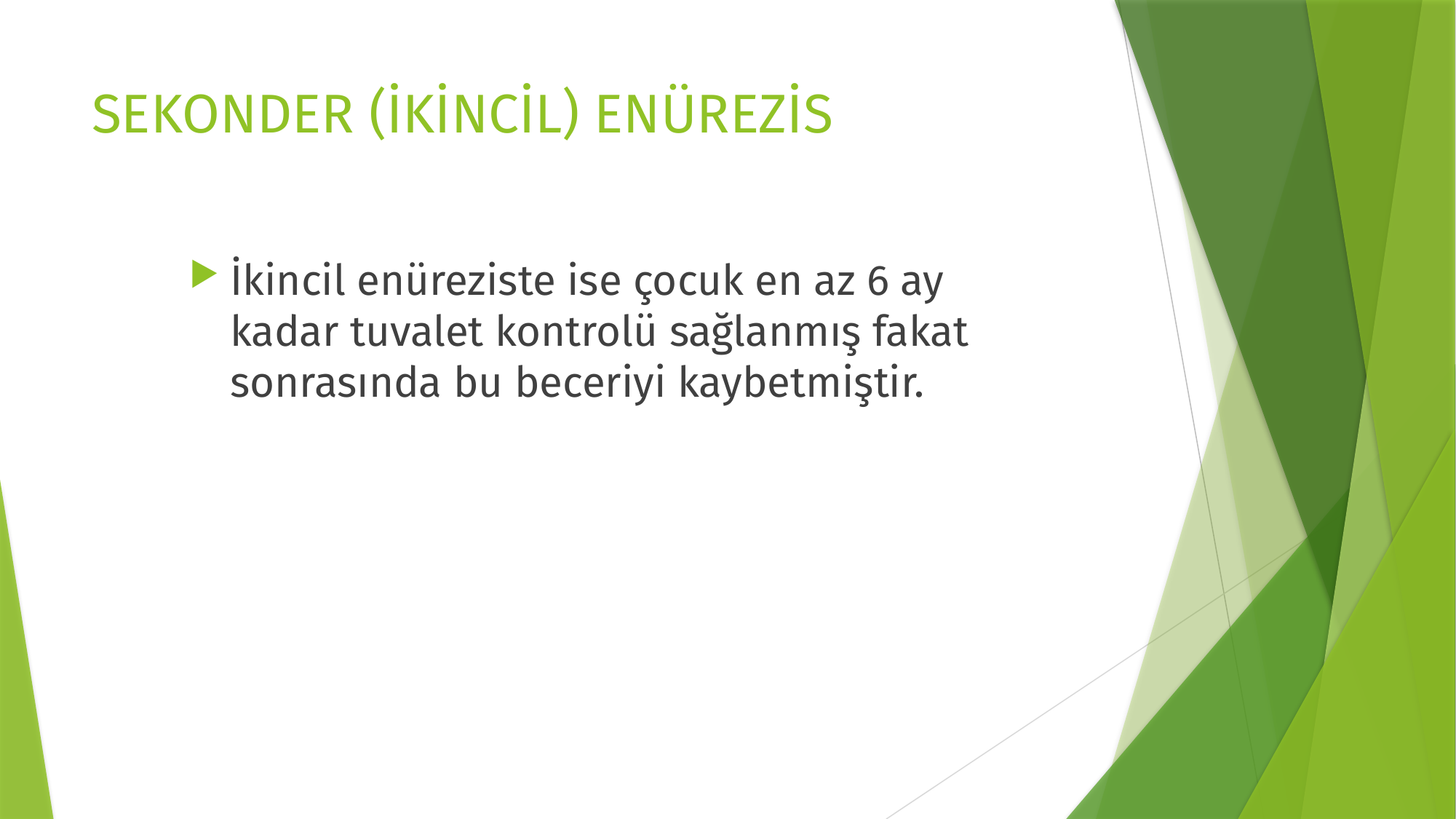

# SEKONDER (İKİNCİL) ENÜREZİS
İkincil enüreziste ise çocuk en az 6 ay kadar tuvalet kontrolü sağlanmış fakat sonrasında bu beceriyi kaybetmiştir.